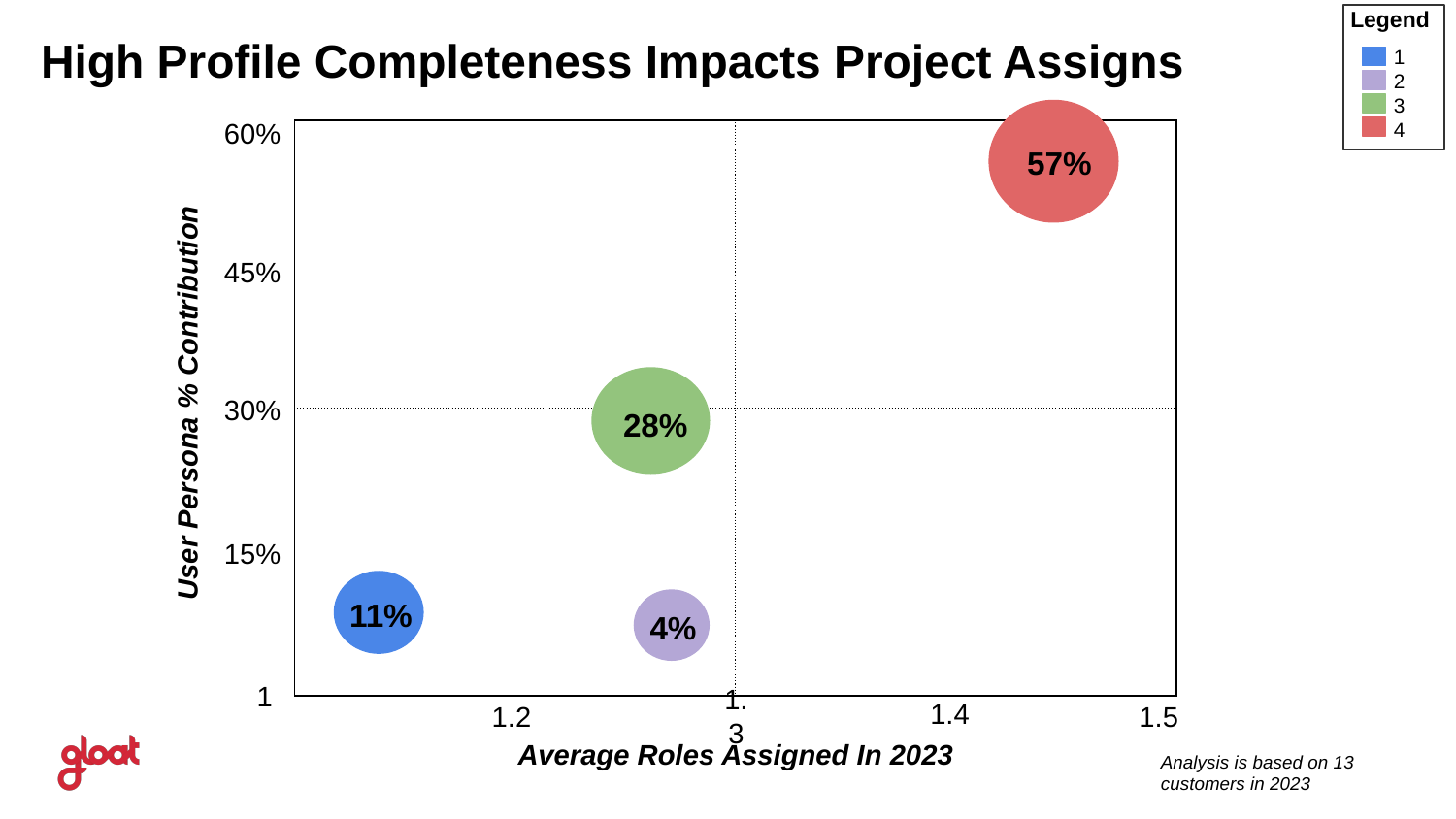

Legend

High Profile Completeness Impacts Project Assigns
     1
     2
     3
     4

60%

|  |  |
| --- | --- |
|  |  |
57%
45%

30%
User Persona % Contribution
28%
15%

11%

4%
1
1.4
1.3
1.2
1.5
Average Roles Assigned In 2023
Analysis is based on 13 customers in 2023